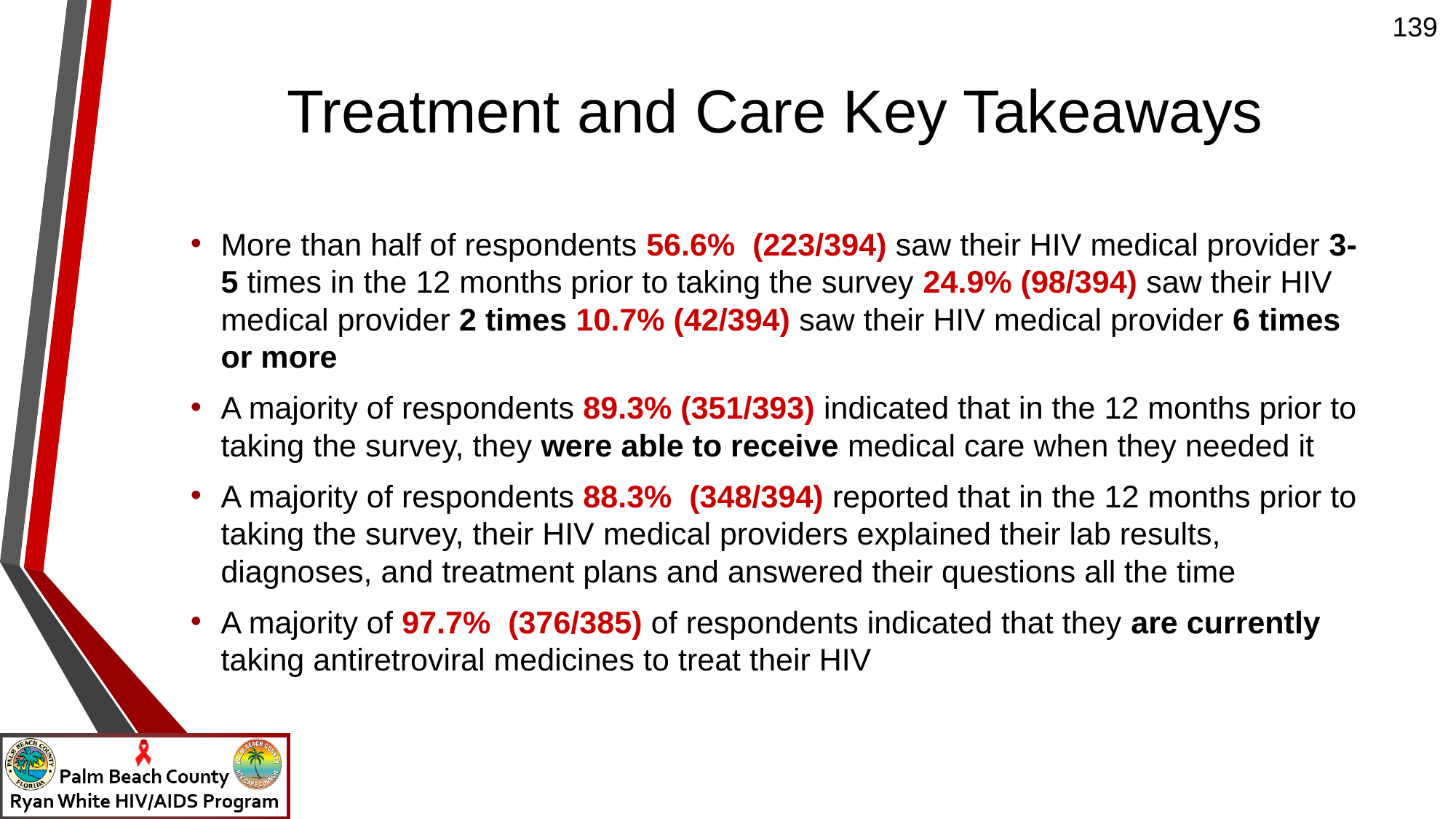

# Treatment and Care Key Takeaways
More than half of respondents 56.6%  (223/394) saw their HIV medical provider 3-5 times in the 12 months prior to taking the survey 24.9% (98/394) saw their HIV medical provider 2 times 10.7% (42/394) saw their HIV medical provider 6 times or more
A majority of respondents 89.3% (351/393) indicated that in the 12 months prior to taking the survey, they were able to receive medical care when they needed it
A majority of respondents 88.3%  (348/394) reported that in the 12 months prior to taking the survey, their HIV medical providers explained their lab results, diagnoses, and treatment plans and answered their questions all the time
A majority of 97.7%  (376/385) of respondents indicated that they are currently taking antiretroviral medicines to treat their HIV